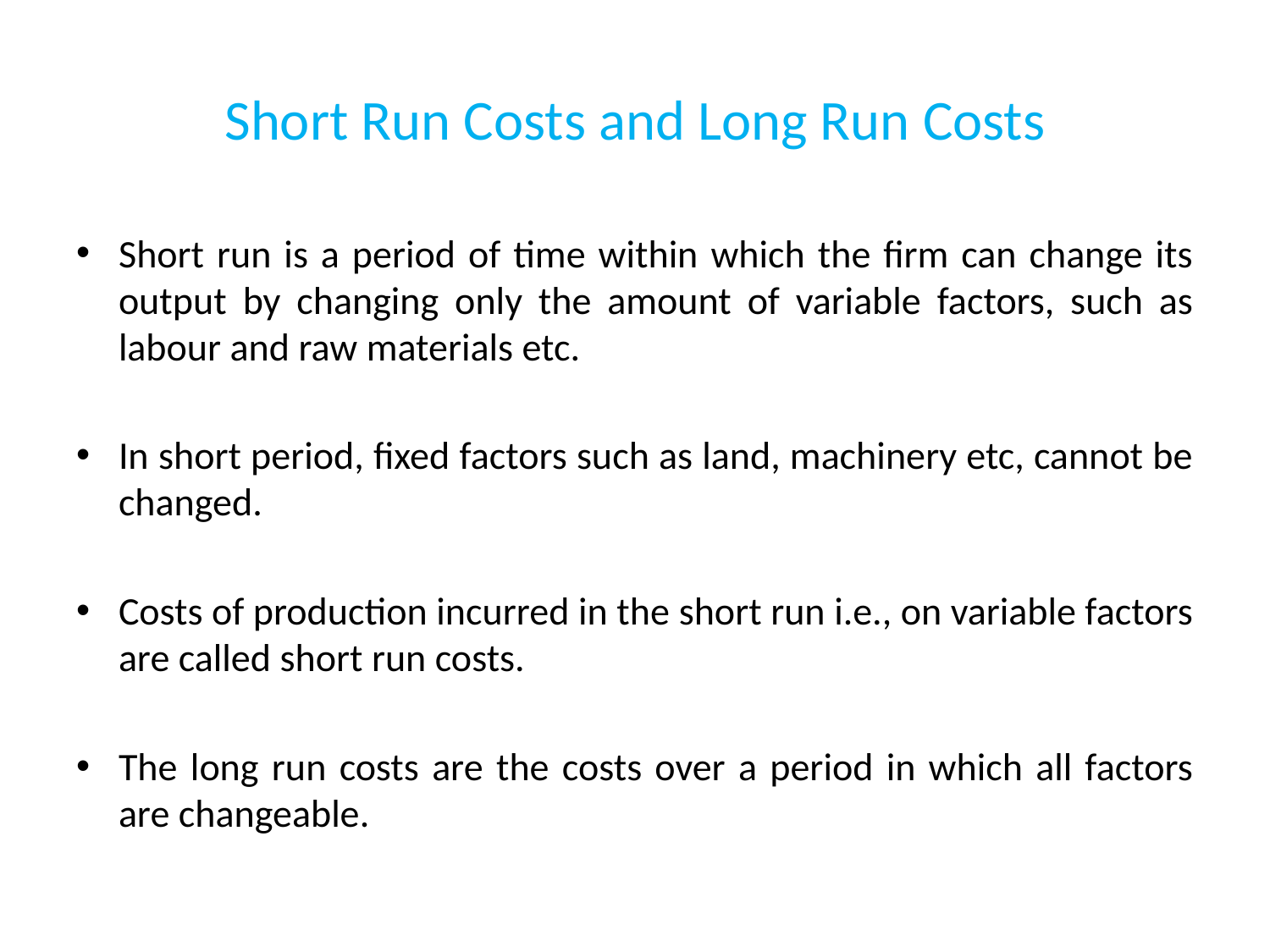

# Short Run Costs and Long Run Costs
Short run is a period of time within which the firm can change its output by changing only the amount of variable factors, such as labour and raw materials etc.

In short period, fixed factors such as land, machinery etc, cannot be changed.

Costs of production incurred in the short run i.e., on variable factors are called short run costs.

The long run costs are the costs over a period in which all factors are changeable.